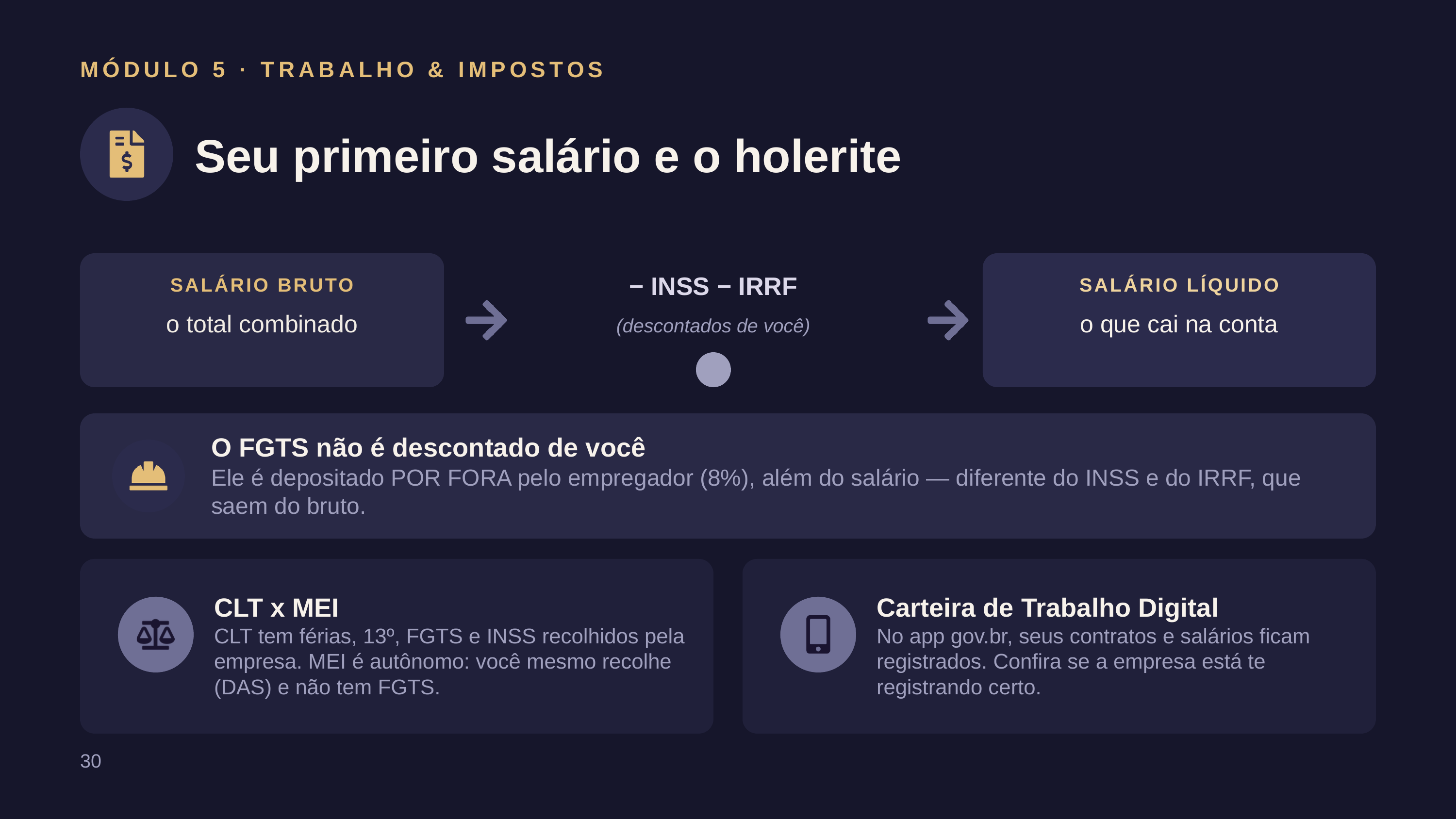

MÓDULO 5 · TRABALHO & IMPOSTOS

Seu primeiro salário e o holerite

− INSS − IRRF

SALÁRIO BRUTO

SALÁRIO LÍQUIDO

o total combinado
o que cai na conta

(descontados de você)

O FGTS não é descontado de você
Ele é depositado POR FORA pelo empregador (8%), além do salário — diferente do INSS e do IRRF, que saem do bruto.

CLT x MEI
CLT tem férias, 13º, FGTS e INSS recolhidos pela empresa. MEI é autônomo: você mesmo recolhe (DAS) e não tem FGTS.

Carteira de Trabalho Digital
No app gov.br, seus contratos e salários ficam registrados. Confira se a empresa está te registrando certo.

30